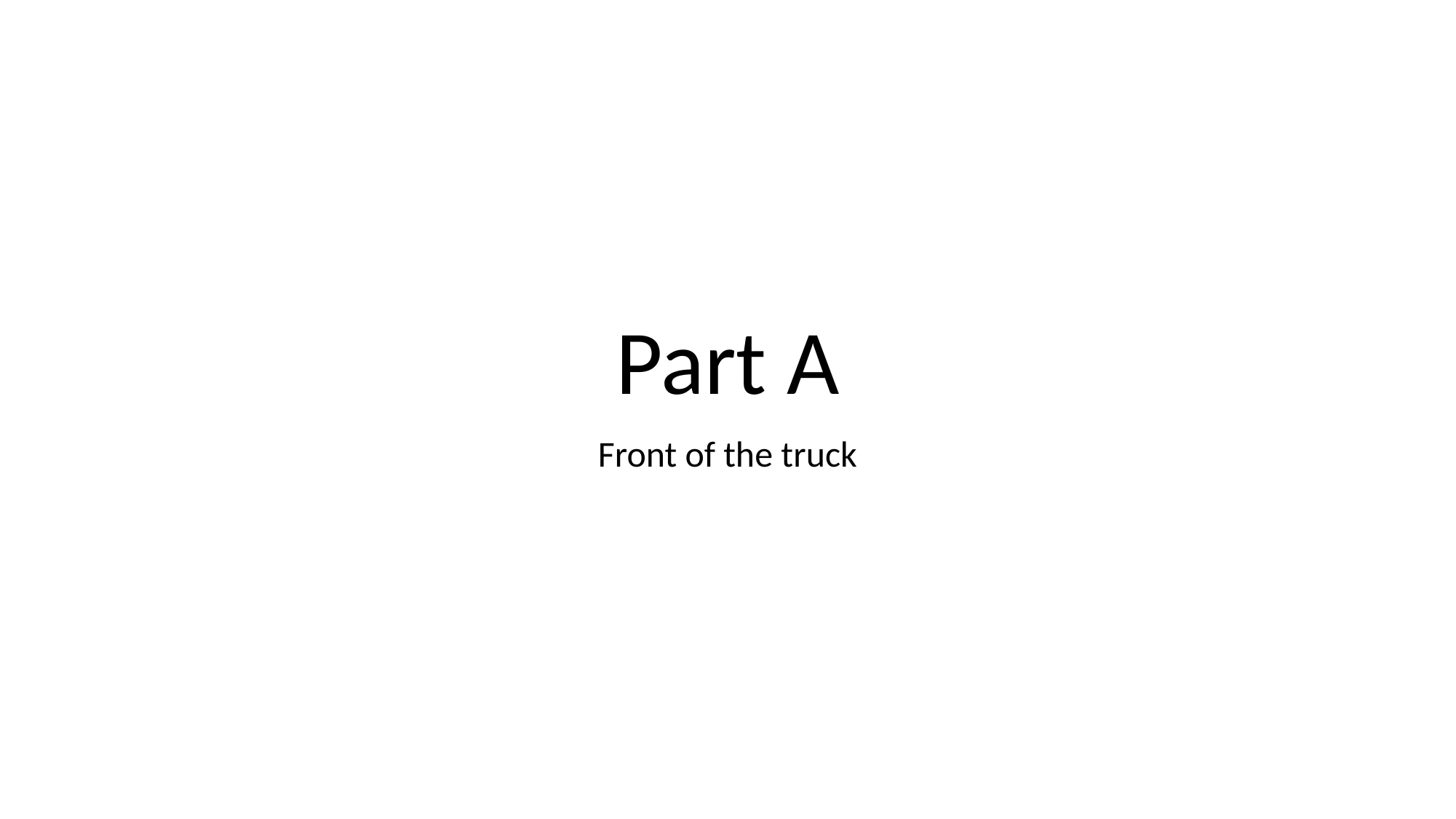

# Part A
Front of the truck